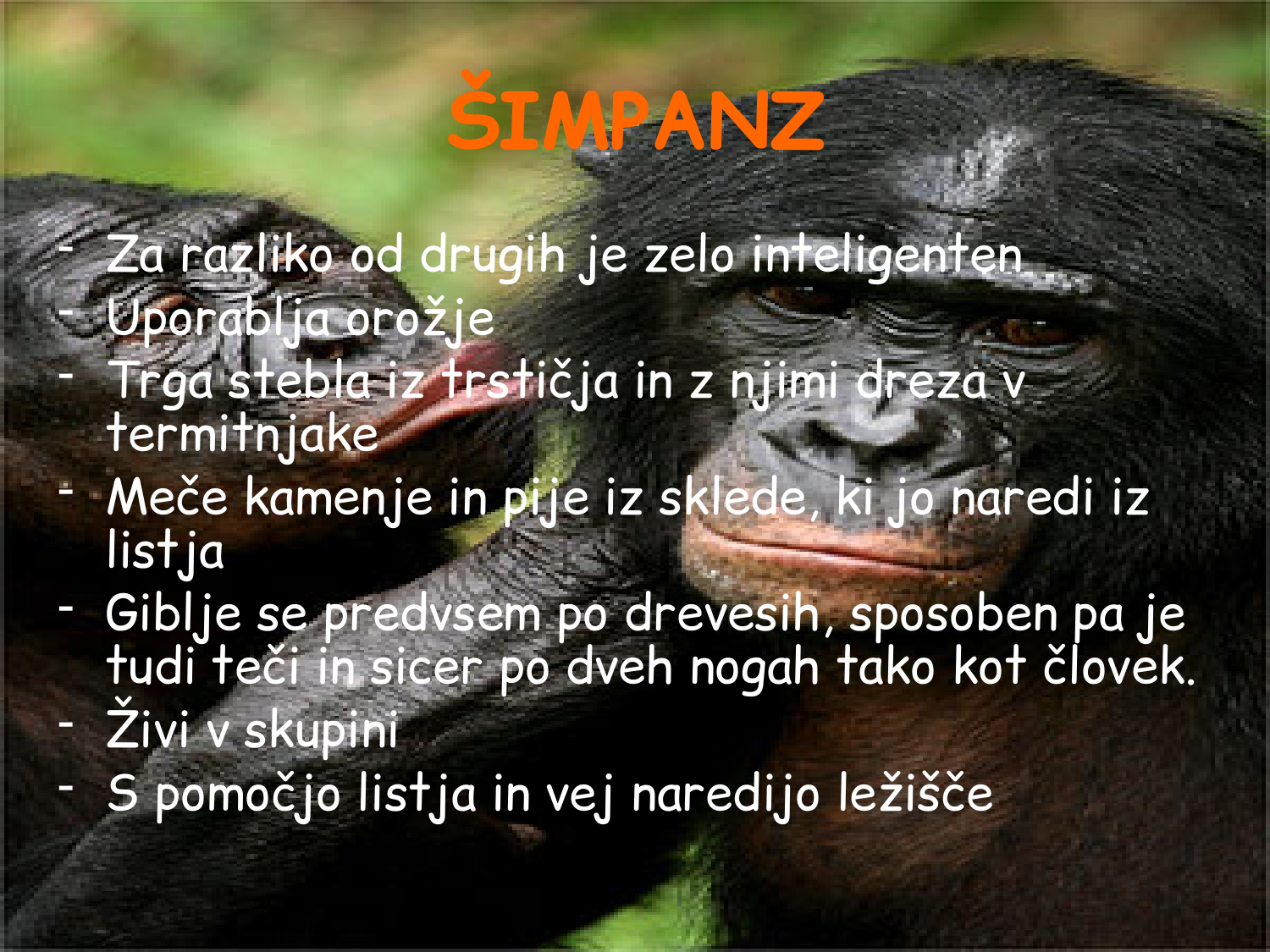

# ŠIMPANZ
Za razliko od drugih je zelo inteligenten
Uporablja orožje
Trga stebla iz trstičja in z njimi dreza v termitnjake
Meče kamenje in pije iz sklede, ki jo naredi iz listja
Giblje se predvsem po drevesih, sposoben pa je tudi teči in sicer po dveh nogah tako kot človek.
Živi v skupini
S pomočjo listja in vej naredijo ležišče